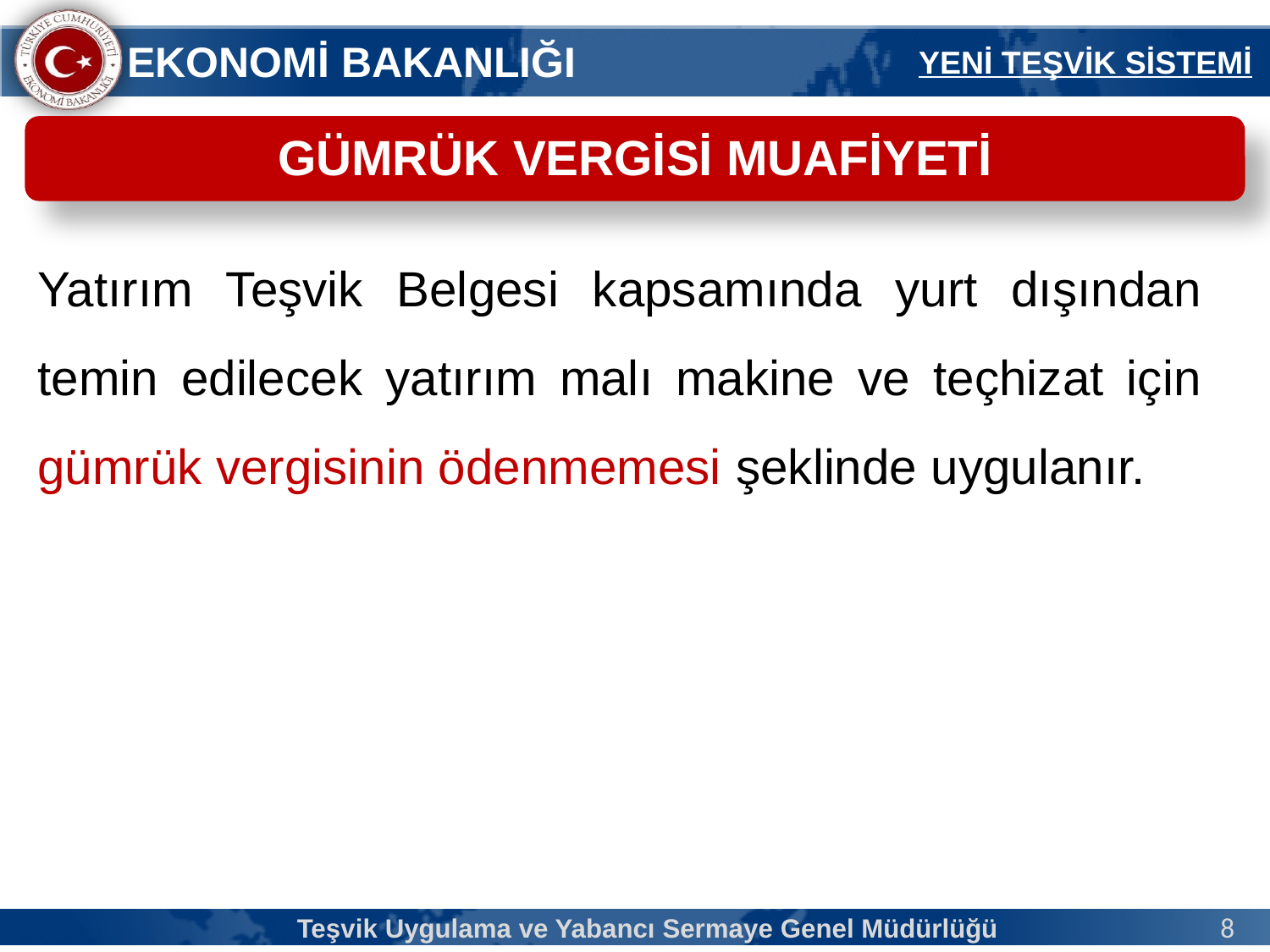

YENİ TEŞVİK SİSTEMİ
GÜMRÜK VERGİSİ MUAFİYETİ
Yatırım Teşvik Belgesi kapsamında yurt dışından temin edilecek yatırım malı makine ve teçhizat için gümrük vergisinin ödenmemesi şeklinde uygulanır.
Teşvik Uygulama ve Yabancı Sermaye Genel Müdürlüğü